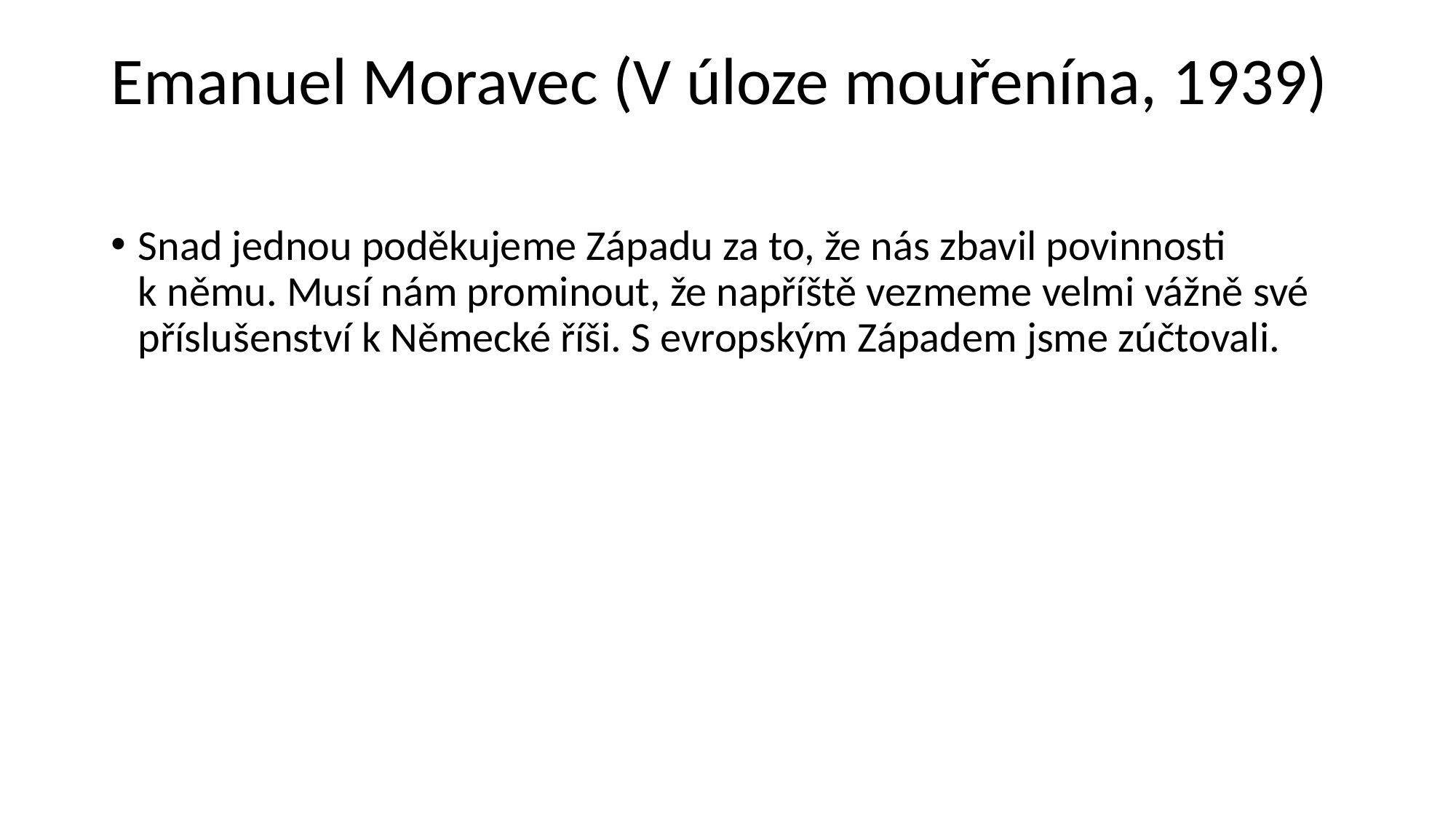

# Emanuel Moravec (V úloze mouřenína, 1939)
Snad jednou poděkujeme Západu za to, že nás zbavil povinnosti k němu. Musí nám prominout, že napříště vezmeme velmi vážně své příslušenství k Německé říši. S evropským Západem jsme zúčtovali.